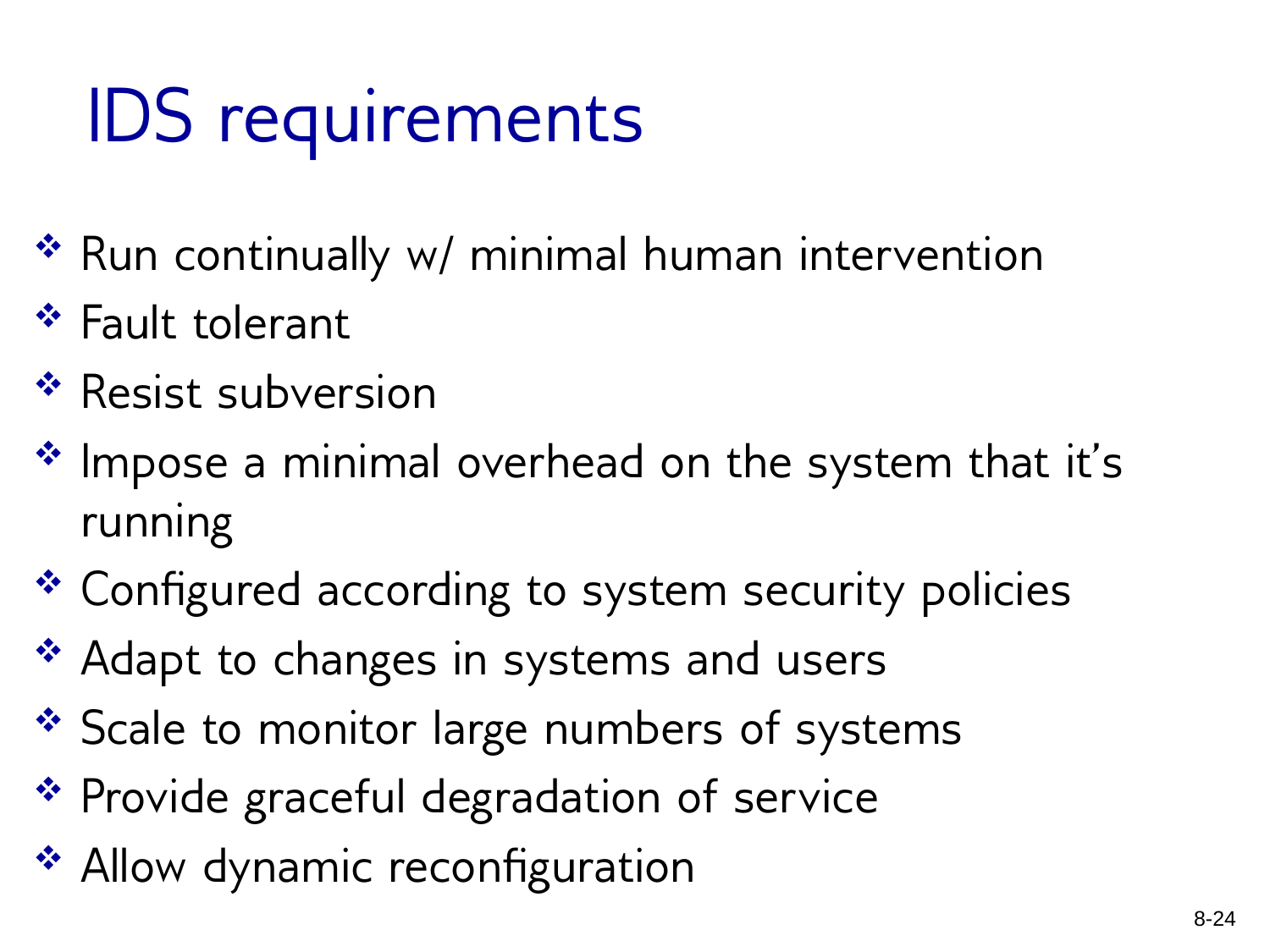

# IDS requirements
Run continually w/ minimal human intervention
Fault tolerant
Resist subversion
Impose a minimal overhead on the system that it’s running
Configured according to system security policies
Adapt to changes in systems and users
Scale to monitor large numbers of systems
Provide graceful degradation of service
Allow dynamic reconfiguration